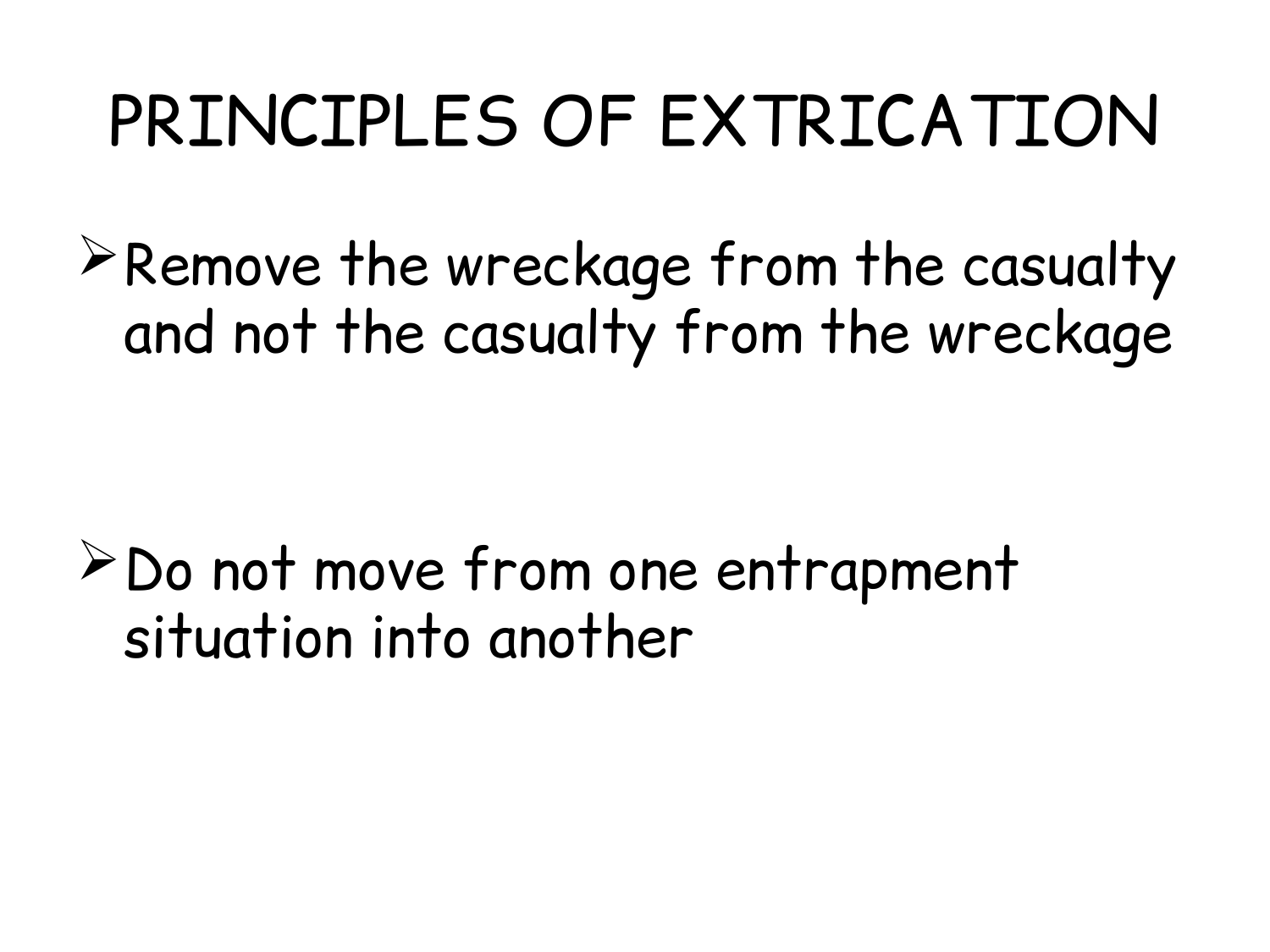

# PRINCIPLES OF EXTRICATION
Remove the wreckage from the casualty and not the casualty from the wreckage

Do not move from one entrapment situation into another